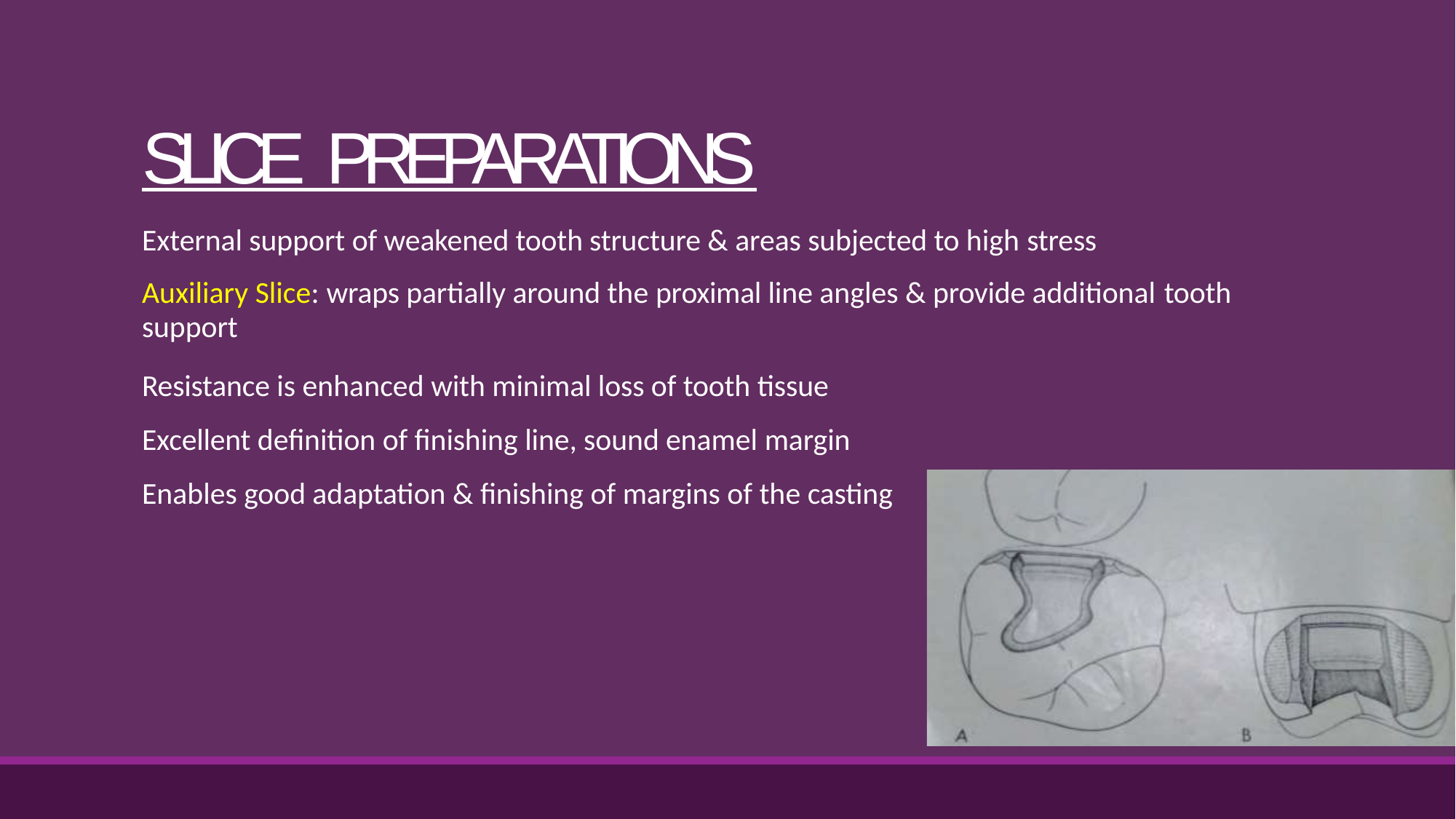

# SLICE PREPARATIONS
External support of weakened tooth structure & areas subjected to high stress
Auxiliary Slice: wraps partially around the proximal line angles & provide additional tooth
support
Resistance is enhanced with minimal loss of tooth tissue  Excellent definition of finishing line, sound enamel margin  Enables good adaptation & finishing of margins of the casting